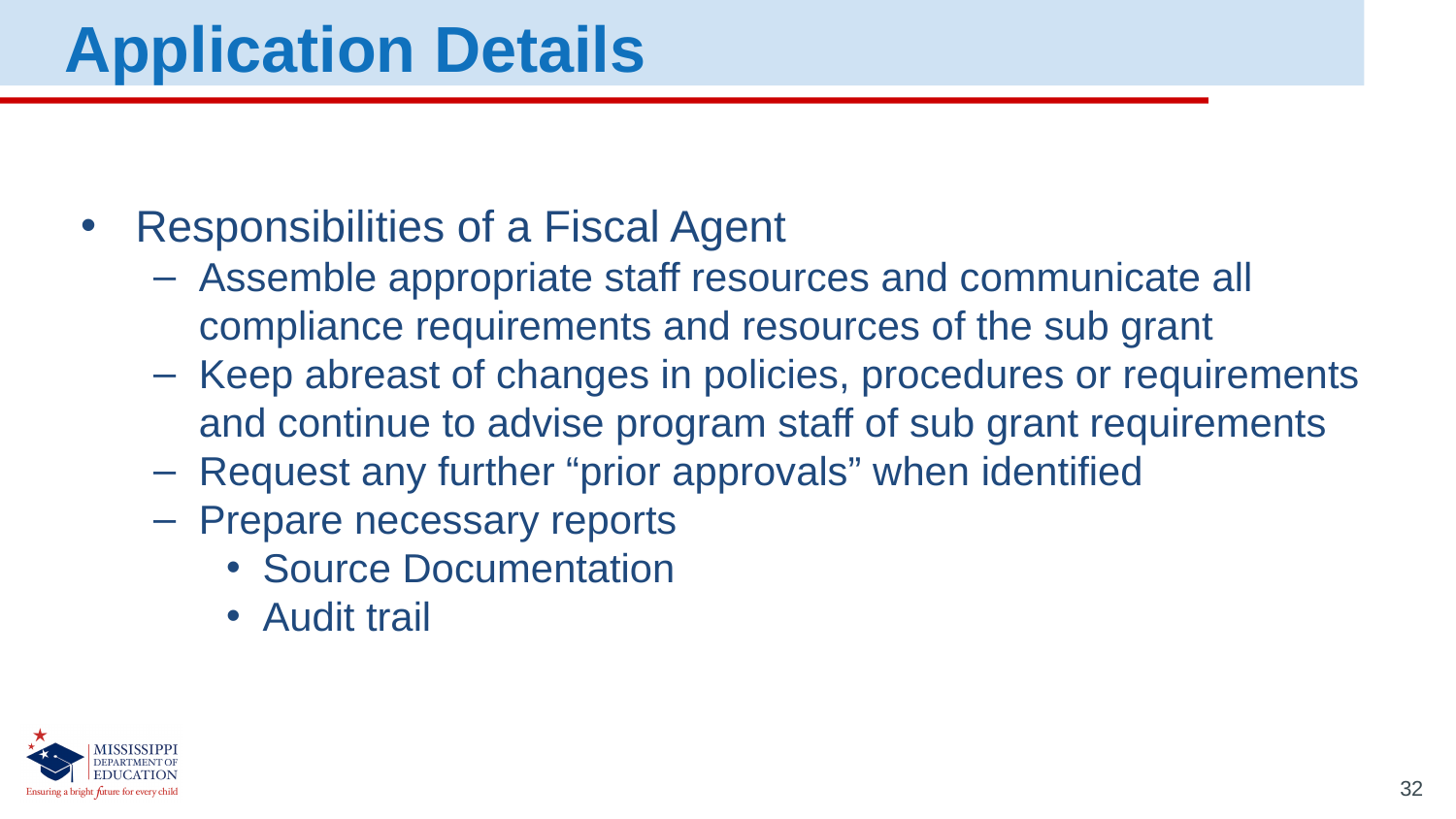

Application Details
Responsibilities of a Fiscal Agent
Assemble appropriate staff resources and communicate all compliance requirements and resources of the sub grant
Keep abreast of changes in policies, procedures or requirements and continue to advise program staff of sub grant requirements
Request any further “prior approvals” when identified
Prepare necessary reports
Source Documentation
Audit trail

32